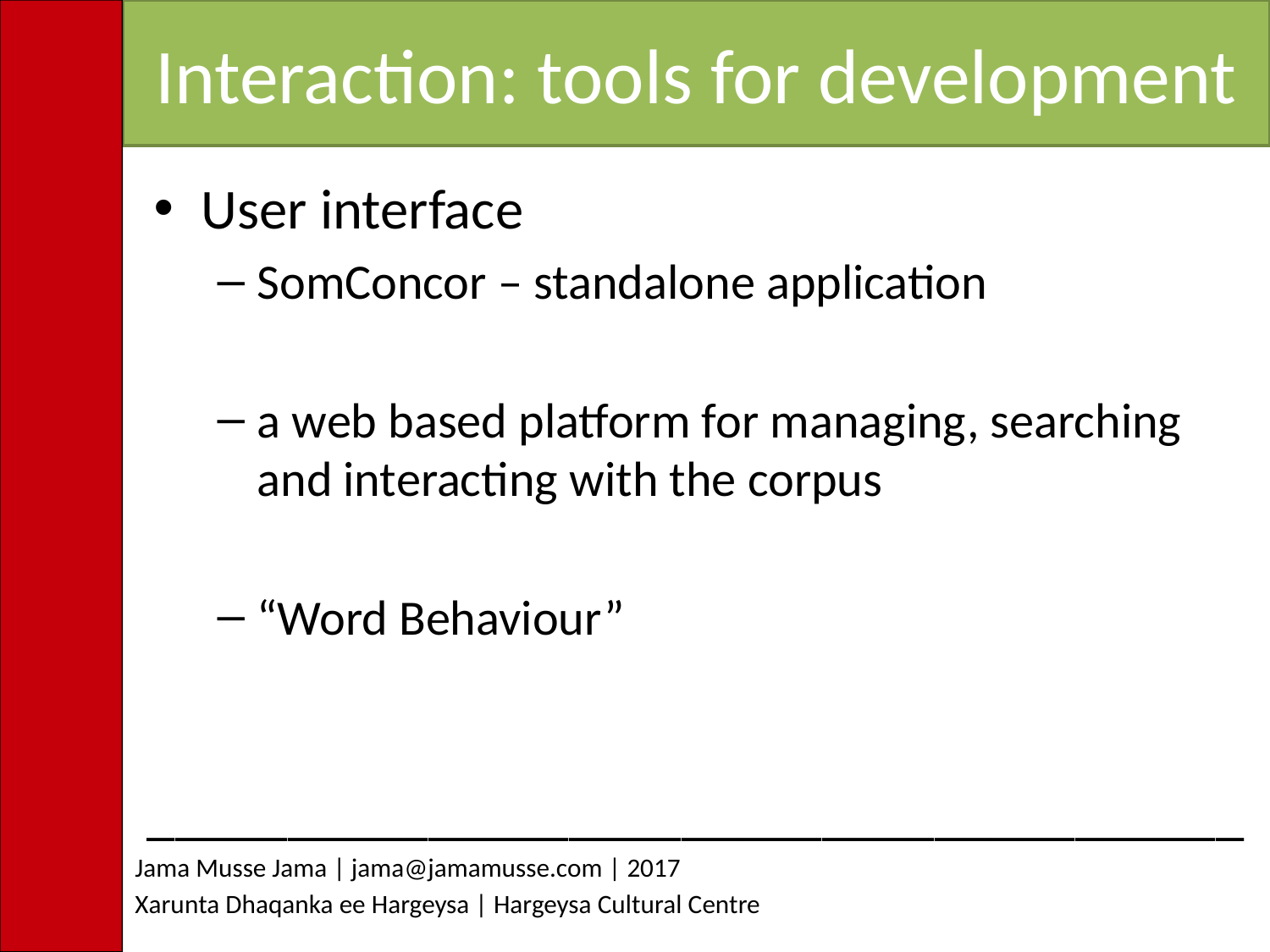

# Interaction: tools for development

User interface
SomConcor – standalone application

a web based platform for managing, searching and interacting with the corpus

“Word Behaviour”
_______________________________________
Jama Musse Jama | jama@jamamusse.com | 2017
Xarunta Dhaqanka ee Hargeysa | Hargeysa Cultural Centre